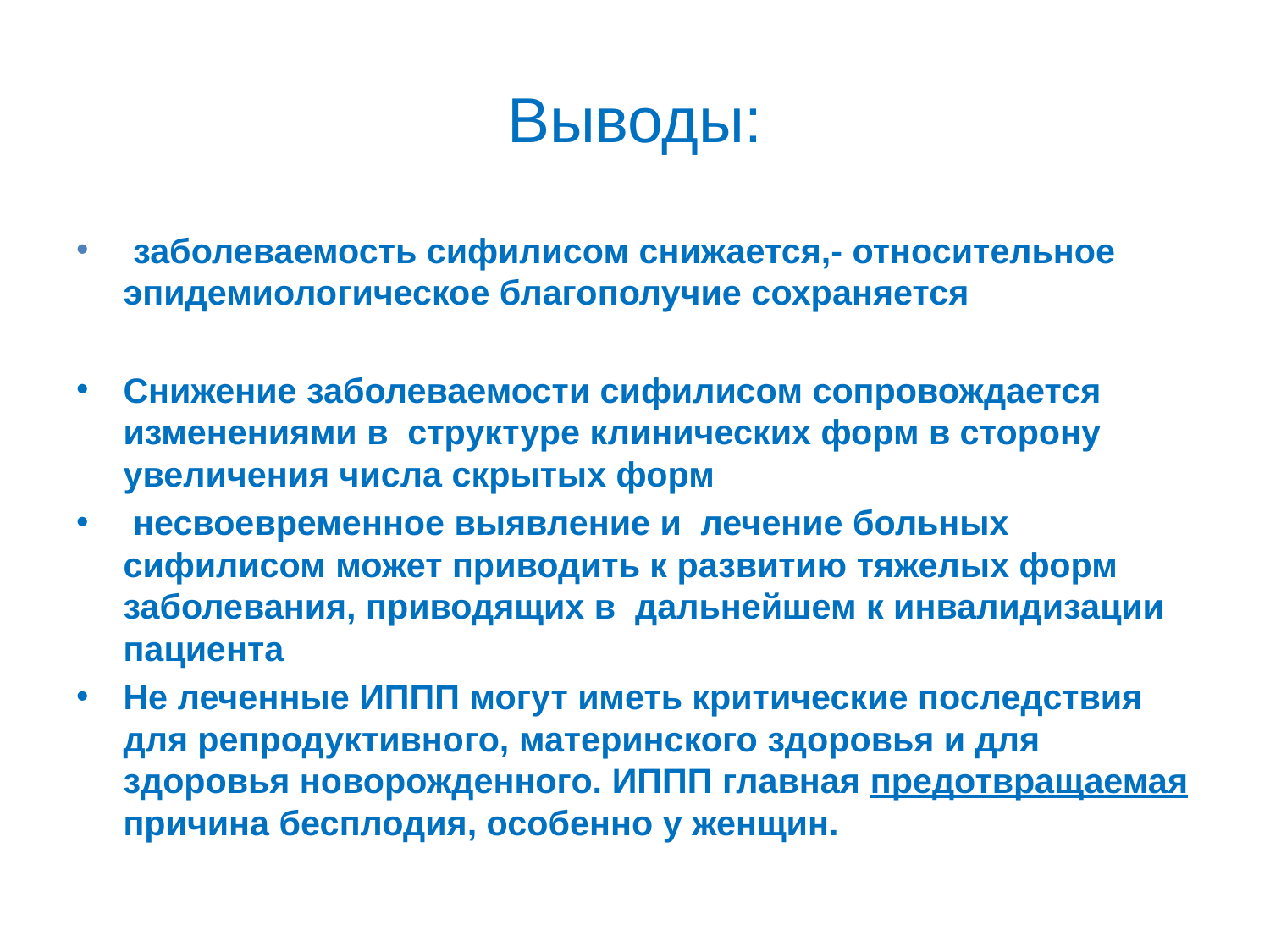

# Выводы:
 заболеваемость сифилисом снижается,- относительное эпидемиологическое благополучие сохраняется

Снижение заболеваемости сифилисом сопровождается изменениями в  структуре клинических форм в сторону увеличения числа скрытых форм
 несвоевременное выявление и  лечение больных сифилисом может приводить к развитию тяжелых форм заболевания, приводящих в  дальнейшем к инвалидизации пациента
Не леченные ИППП могут иметь критические последствия для репродуктивного, материнского здоровья и для здоровья новорожденного. ИППП главная предотвращаемая причина бесплодия, особенно у женщин.